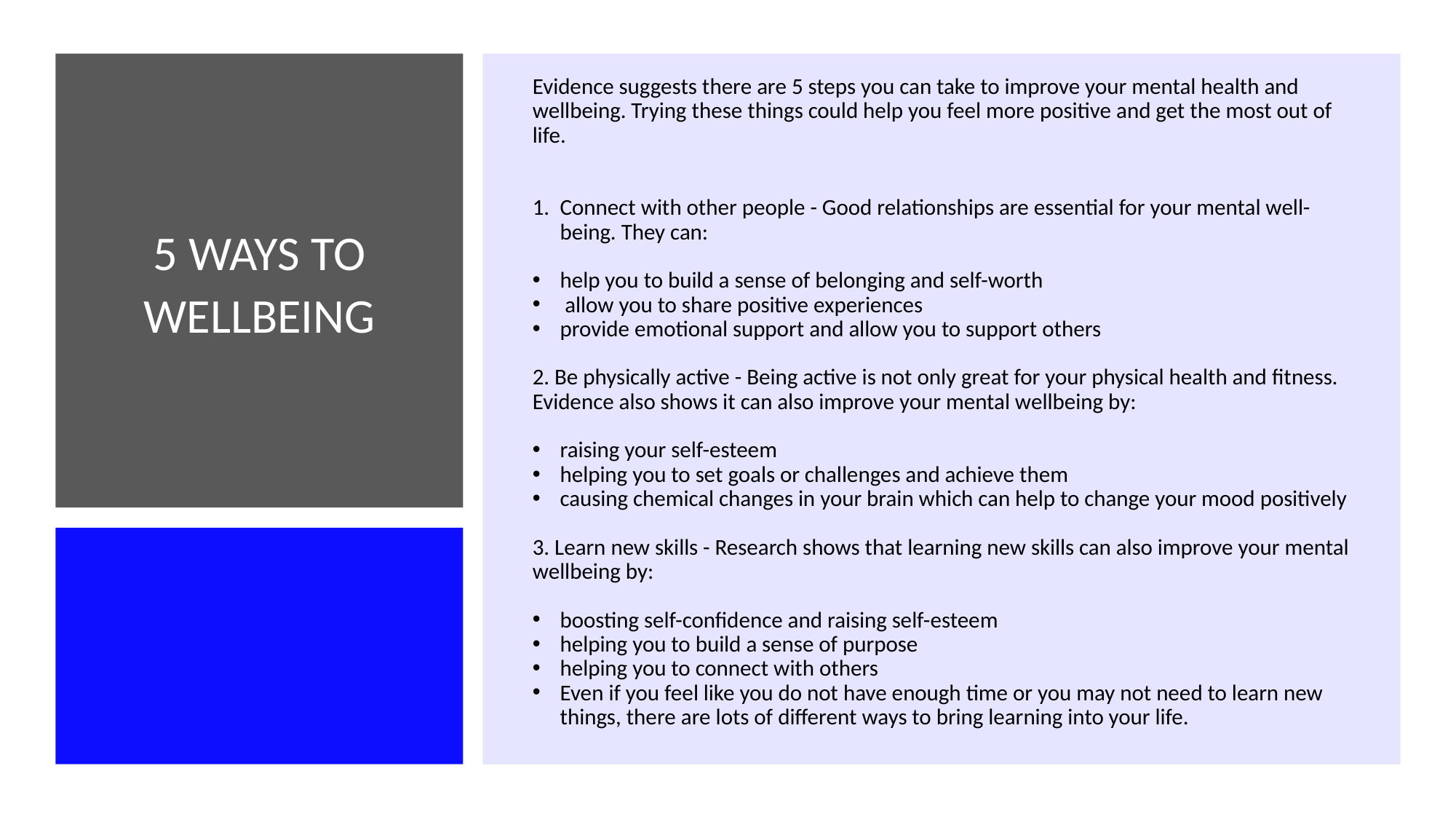

Evidence suggests there are 5 steps you can take to improve your mental health and wellbeing. Trying these things could help you feel more positive and get the most out of life.

Connect with other people - Good relationships are essential for your mental well-being. They can:

help you to build a sense of belonging and self-worth
 allow you to share positive experiences
provide emotional support and allow you to support others

2. Be physically active - Being active is not only great for your physical health and fitness. Evidence also shows it can also improve your mental wellbeing by:

raising your self-esteem
helping you to set goals or challenges and achieve them
causing chemical changes in your brain which can help to change your mood positively

3. Learn new skills - Research shows that learning new skills can also improve your mental wellbeing by:

boosting self-confidence and raising self-esteem
helping you to build a sense of purpose
helping you to connect with others
Even if you feel like you do not have enough time or you may not need to learn new things, there are lots of different ways to bring learning into your life.

# 5 WAYS TO WELLBEING